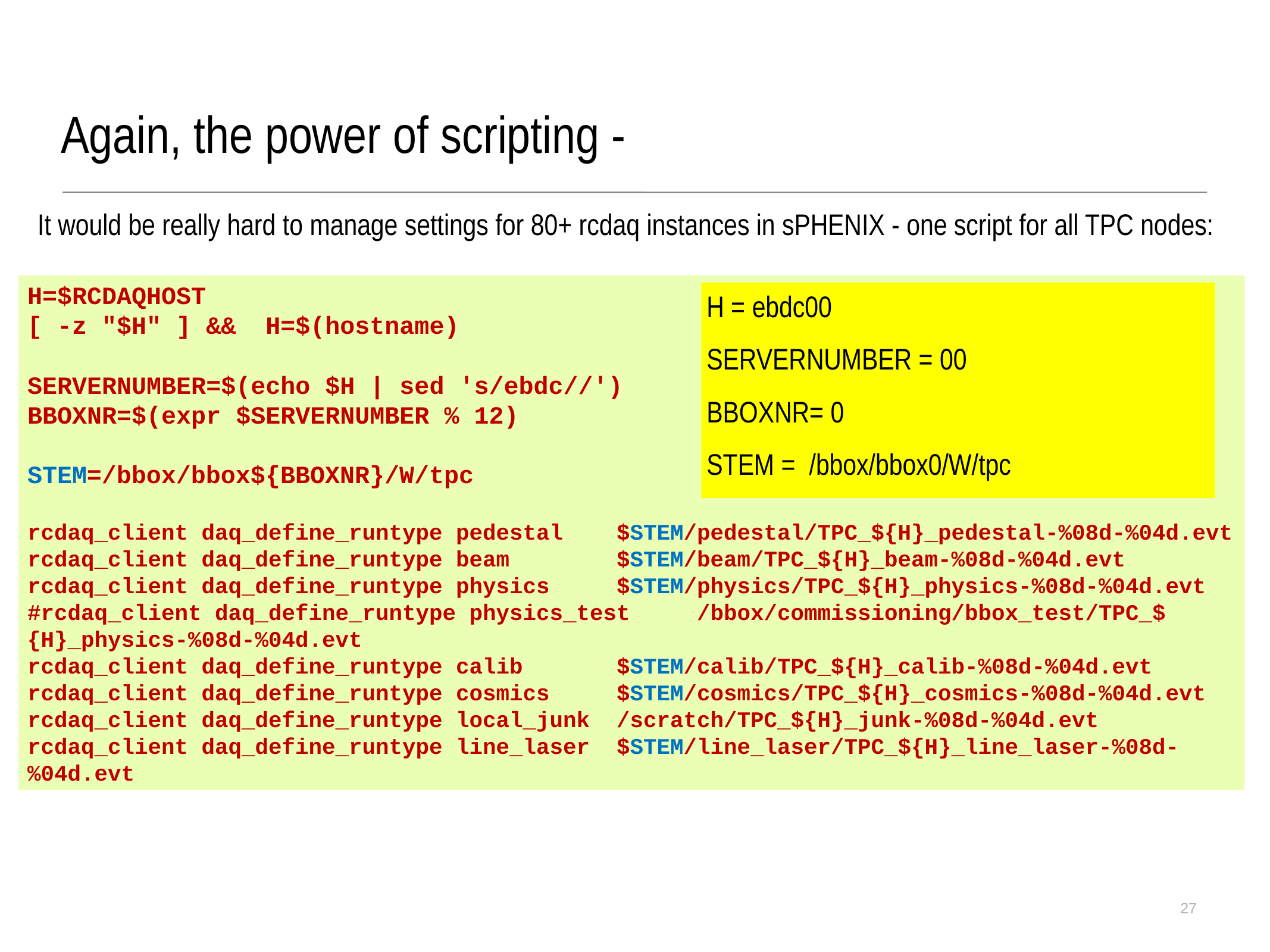

Again, the power of scripting -
It would be really hard to manage settings for 80+ rcdaq instances in sPHENIX - one script for all TPC nodes:

H=$RCDAQHOST
[ -z "$H" ] &&  H=$(hostname)

SERVERNUMBER=$(echo $H | sed 's/ebdc//')
BBOXNR=$(expr $SERVERNUMBER % 12)

STEM=/bbox/bbox${BBOXNR}/W/tpc

rcdaq_client daq_define_runtype pedestal    $STEM/pedestal/TPC_${H}_pedestal-%08d-%04d.evt
rcdaq_client daq_define_runtype beam        $STEM/beam/TPC_${H}_beam-%08d-%04d.evt
rcdaq_client daq_define_runtype physics     $STEM/physics/TPC_${H}_physics-%08d-%04d.evt
#rcdaq_client daq_define_runtype physics_test     /bbox/commissioning/bbox_test/TPC_${H}_physics-%08d-%04d.evt
rcdaq_client daq_define_runtype calib       $STEM/calib/TPC_${H}_calib-%08d-%04d.evt
rcdaq_client daq_define_runtype cosmics     $STEM/cosmics/TPC_${H}_cosmics-%08d-%04d.evt
rcdaq_client daq_define_runtype local_junk  /scratch/TPC_${H}_junk-%08d-%04d.evt
rcdaq_client daq_define_runtype line_laser  $STEM/line_laser/TPC_${H}_line_laser-%08d-%04d.evt
H = ebdc00
SERVERNUMBER = 00
BBOXNR= 0
STEM =  /bbox/bbox0/W/tpc

27